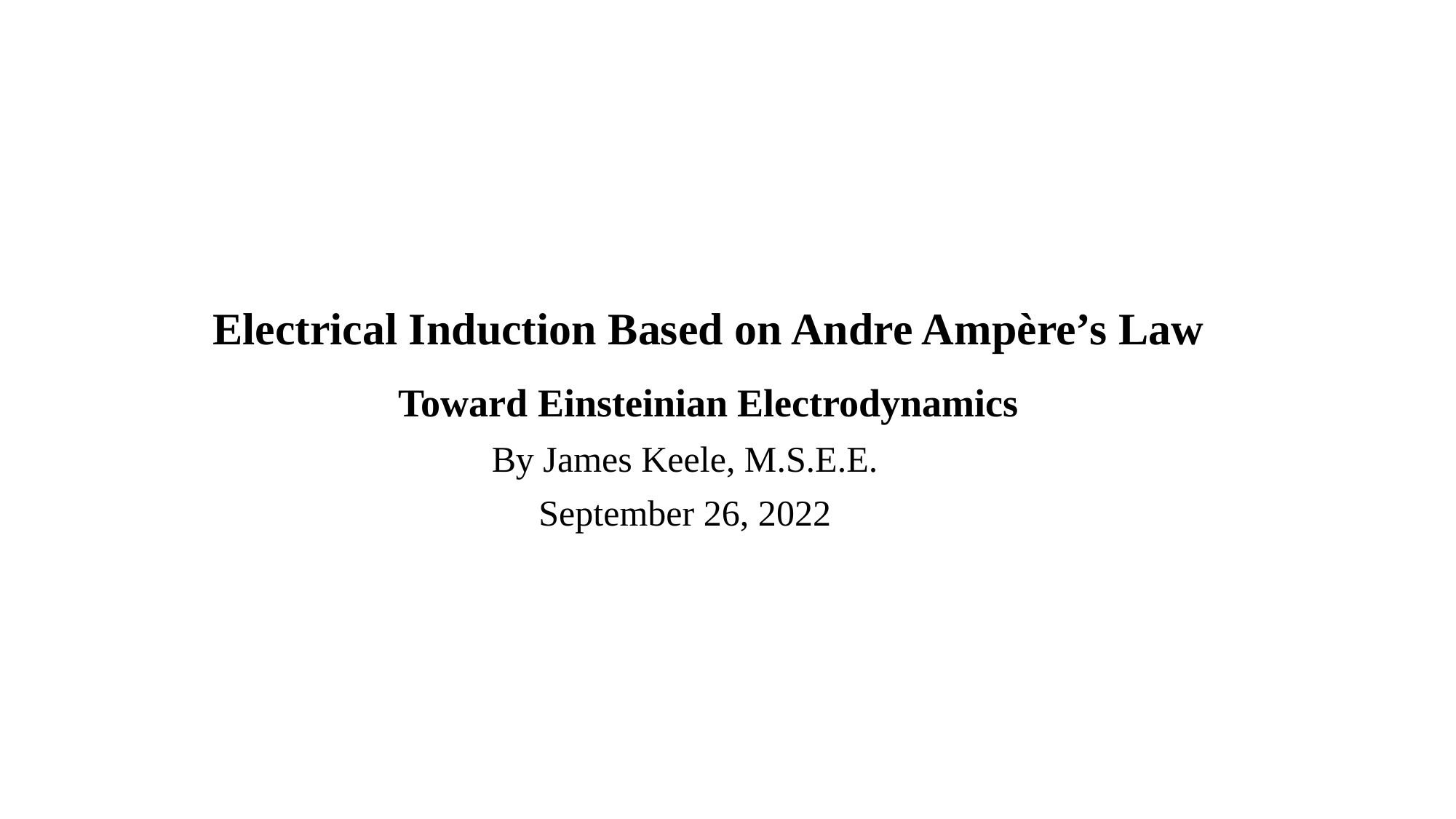

# Electrical Induction Based on Andre Ampère’s Law Toward Einsteinian Electrodynamics
By James Keele, M.S.E.E.
September 26, 2022